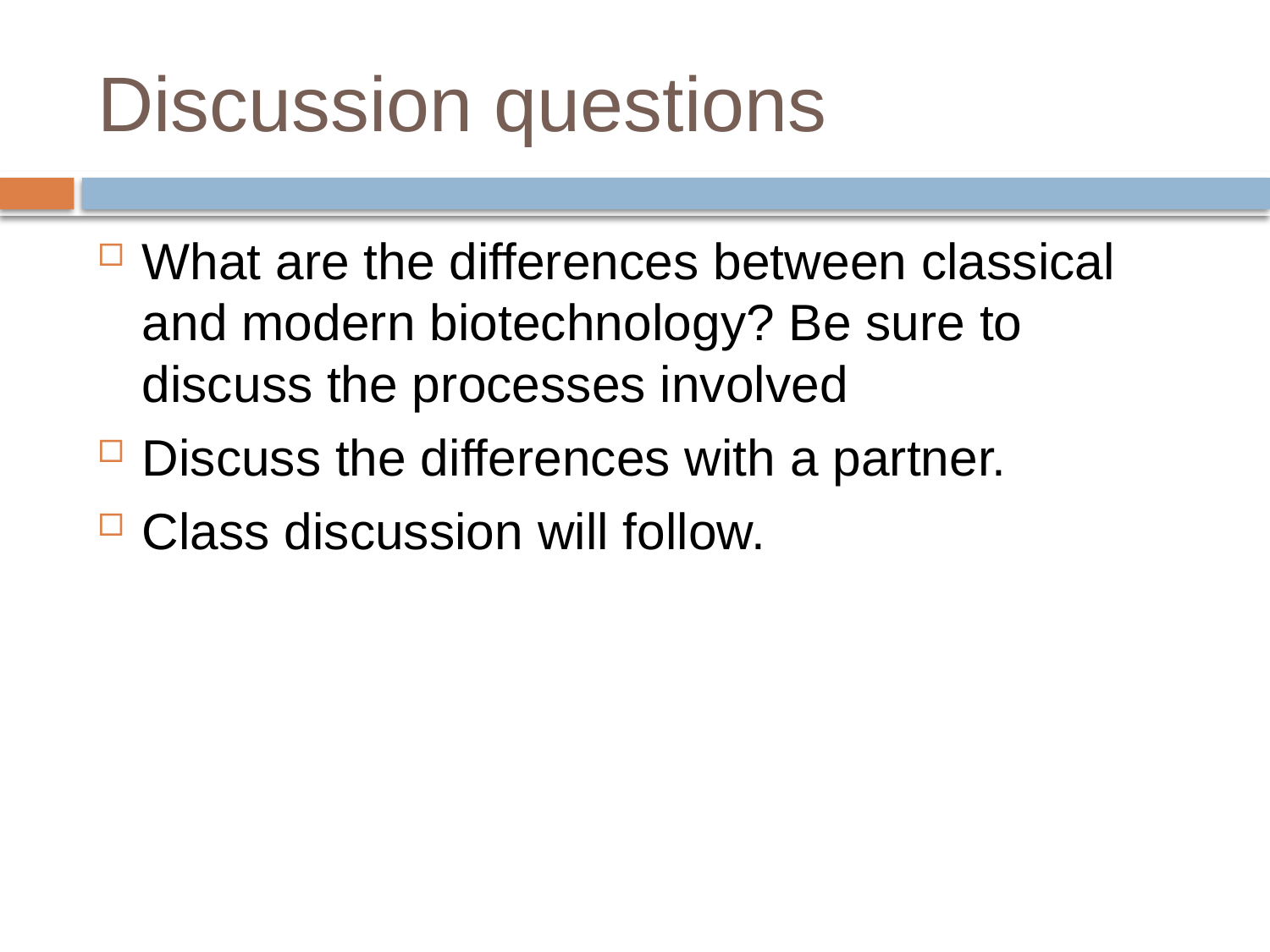

# Discussion questions
What are the differences between classical and modern biotechnology? Be sure to discuss the processes involved
Discuss the differences with a partner.
Class discussion will follow.